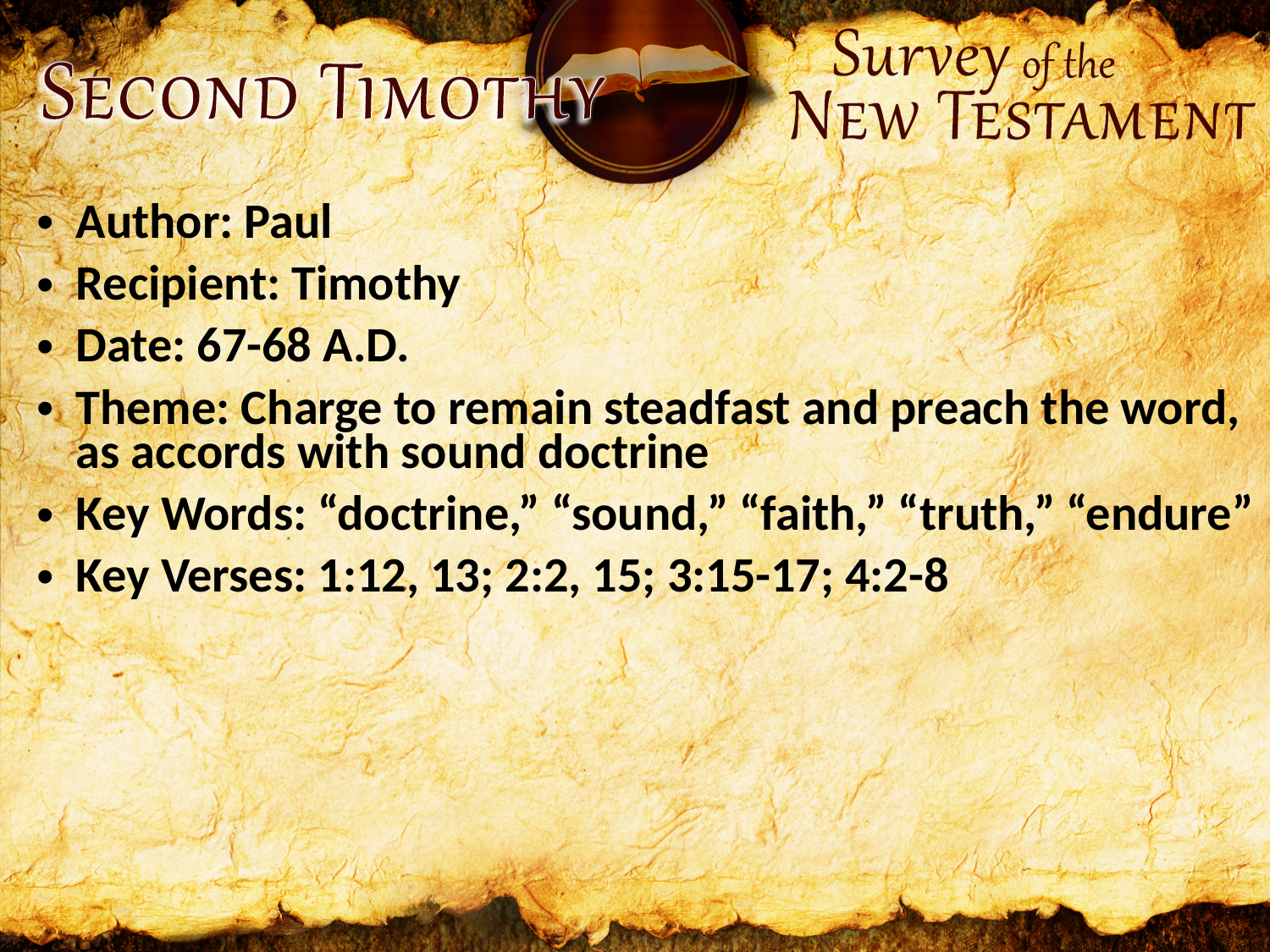

Author: Paul
Recipient: Timothy
Date: 67-68 A.D.
Theme: Charge to remain steadfast and preach the word, as accords with sound doctrine
Key Words: “doctrine,” “sound,” “faith,” “truth,” “endure”
Key Verses: 1:12, 13; 2:2, 15; 3:15-17; 4:2-8